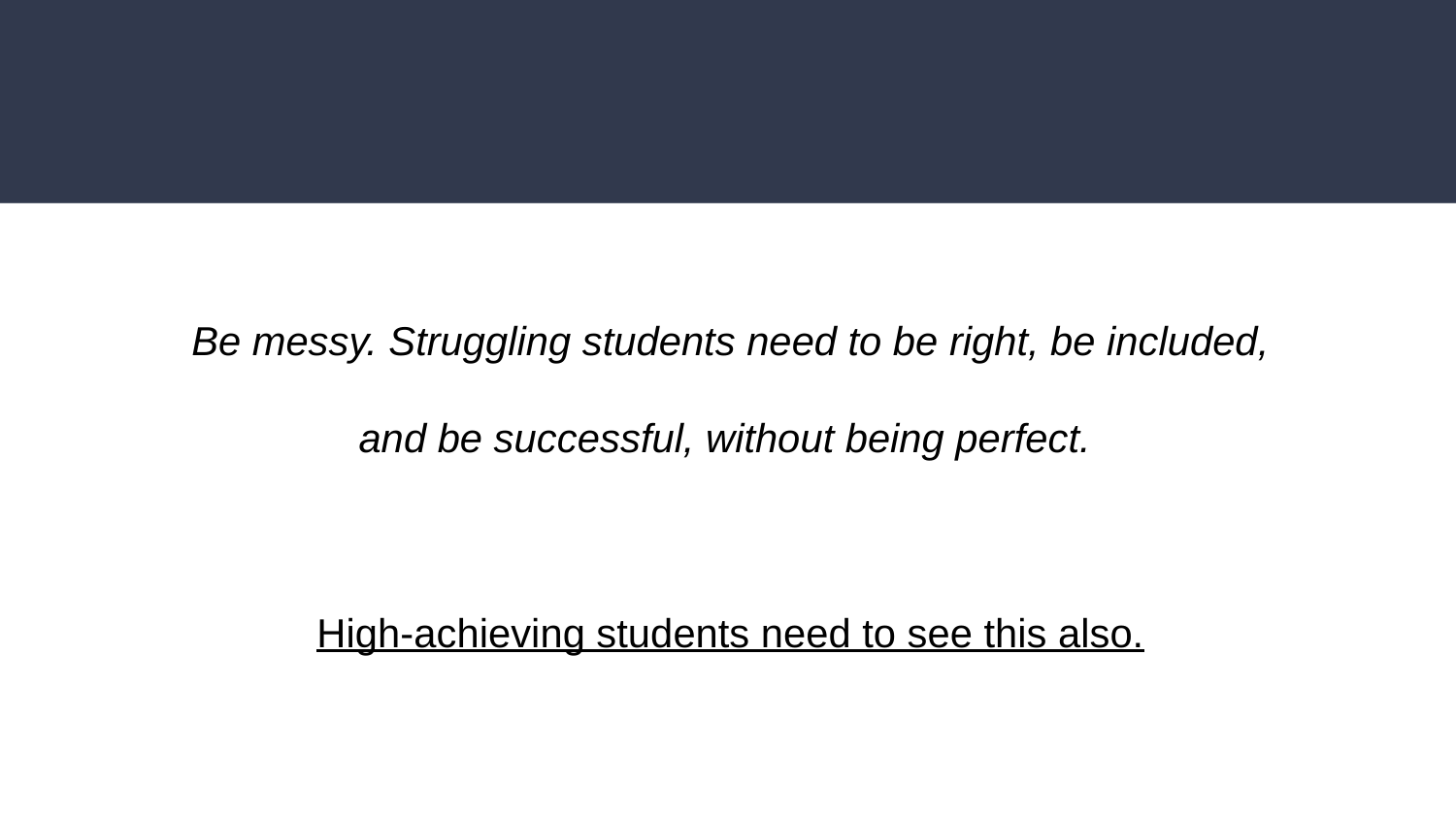

Be messy. Struggling students need to be right, be included, and be successful, without being perfect.

High-achieving students need to see this also.